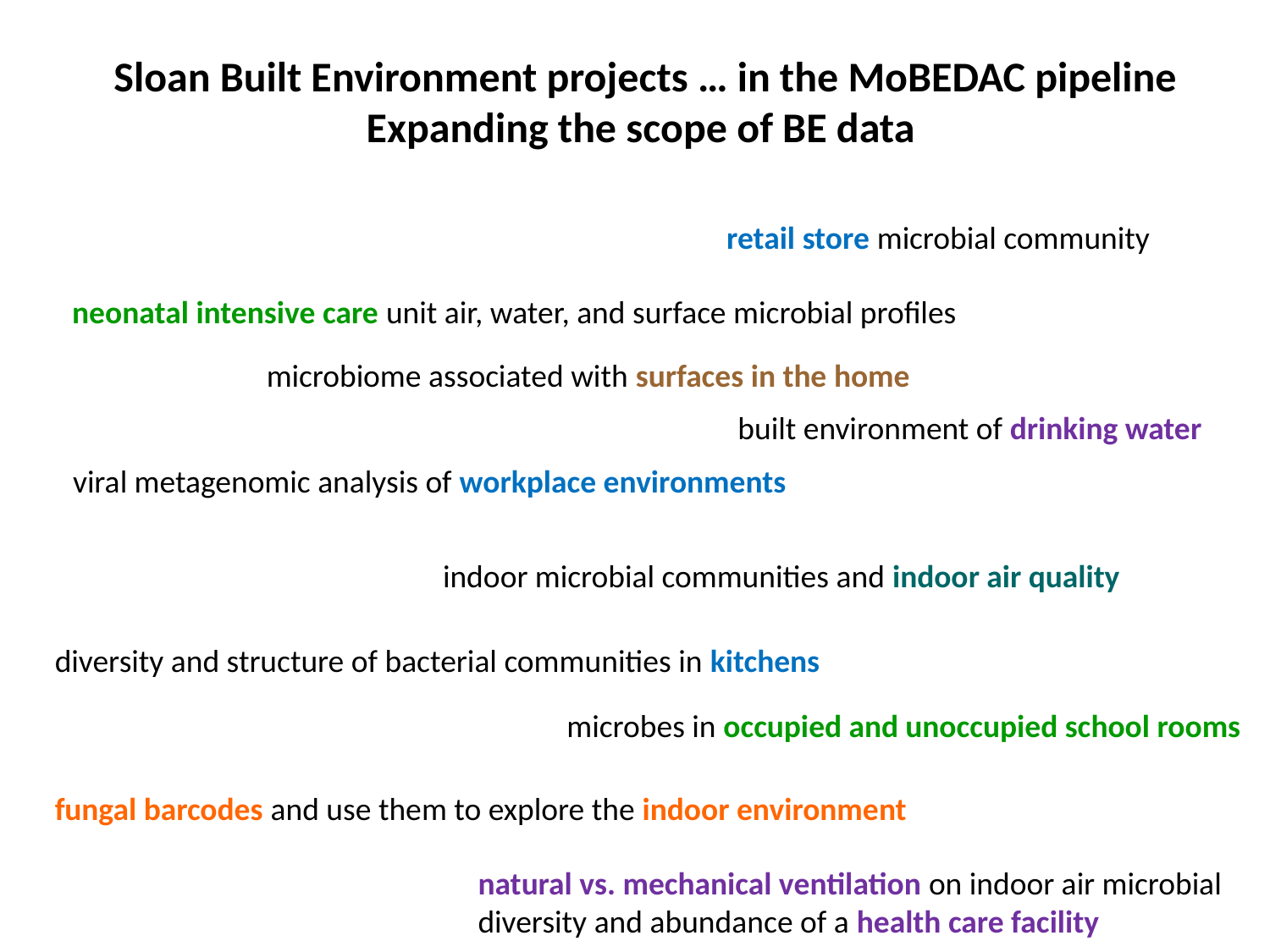

Sloan Built Environment projects … in the MoBEDAC pipeline
Expanding the scope of BE data
retail store microbial community
neonatal intensive care unit air, water, and surface microbial profiles
microbiome associated with surfaces in the home
built environment of drinking water
viral metagenomic analysis of workplace environments
 indoor microbial communities and indoor air quality
diversity and structure of bacterial communities in kitchens
microbes in occupied and unoccupied school rooms
fungal barcodes and use them to explore the indoor environment
natural vs. mechanical ventilation on indoor air microbial diversity and abundance of a health care facility